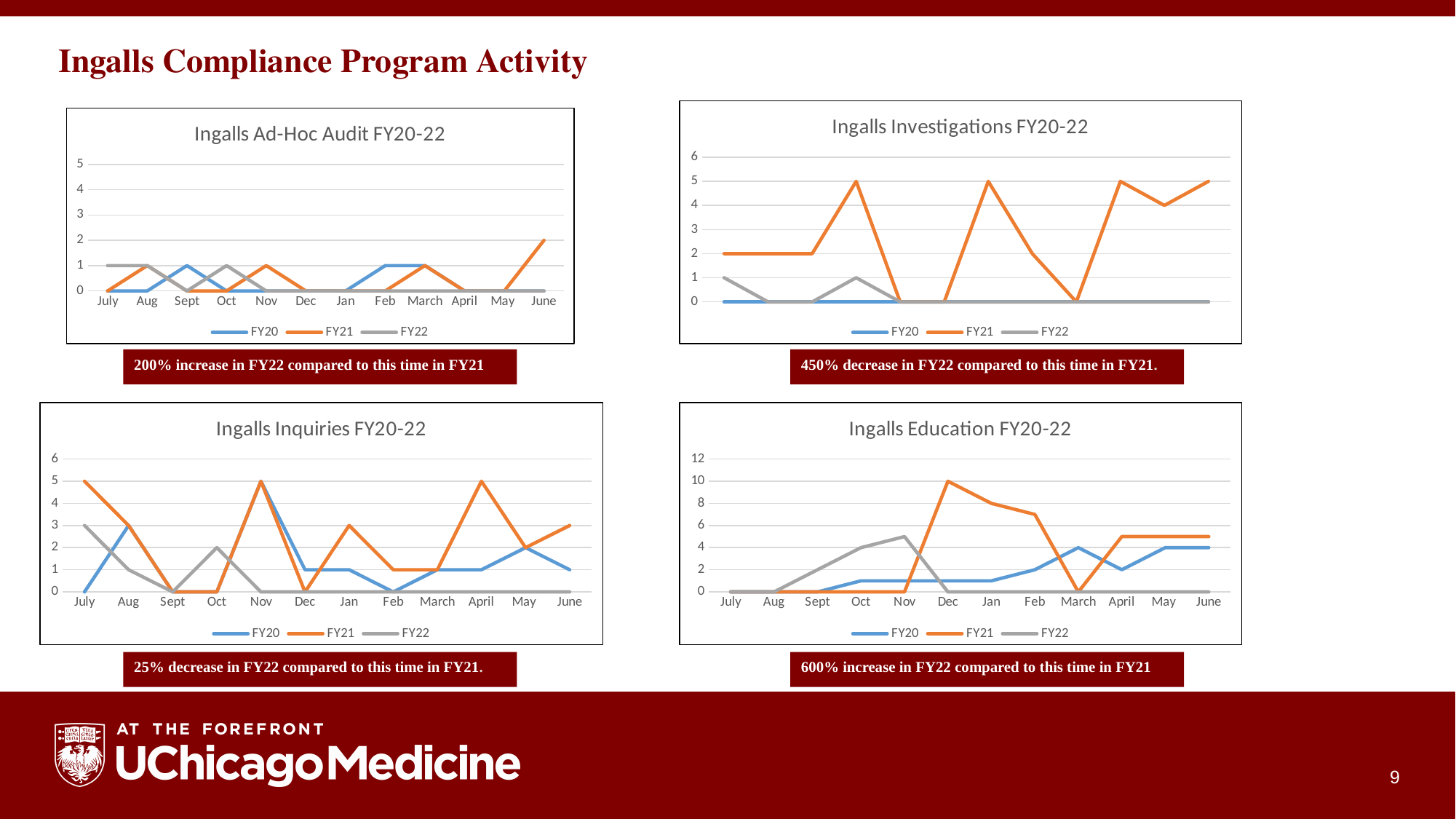

# Ingalls Compliance Program Activity

### Chart: Ingalls Investigations FY20-22

| Category | FY20 | FY21 | FY22 |
|---|---|---|---|
| July | None | 2.0 | 1.0 |
| Aug | None | 2.0 | None |
| Sept | None | 2.0 | None |
| Oct | None | 5.0 | 1.0 |
| Nov | None | None | None |
| Dec | None | None | None |
| Jan | None | 5.0 | None |
| Feb | None | 2.0 | None |
| March | None | None | None |
| April | None | 5.0 | None |
| May  | None | 4.0 | None |
| June | None | 5.0 | None |

### Chart: Ingalls Ad-Hoc Audit FY20-22

| Category | FY20 | FY21 | FY22 |
|---|---|---|---|
| July | None | None | 1.0 |
| Aug | None | 1.0 | 1.0 |
| Sept | 1.0 | None | 0.0 |
| Oct | None | None | 1.0 |
| Nov | None | 1.0 | None |
| Dec | None | None | None |
| Jan | None | None | None |
| Feb | 1.0 | None | None |
| March | 1.0 | 1.0 | None |
| April | None | None | None |
| May  | None | None | None |
| June | None | 2.0 | None |
450% decrease in FY22 compared to this time in FY21.

200% increase in FY22 compared to this time in FY21

### Chart: Ingalls Inquiries FY20-22

| Category | FY20 | FY21 | FY22 |
|---|---|---|---|
| July | None | 5.0 | 3.0 |
| Aug | 3.0 | 3.0 | 1.0 |
| Sept | None | None | None |
| Oct | None | None | 2.0 |
| Nov | 5.0 | 5.0 | None |
| Dec | 1.0 | None | None |
| Jan | 1.0 | 3.0 | None |
| Feb | None | 1.0 | None |
| March | 1.0 | 1.0 | None |
| April | 1.0 | 5.0 | None |
| May  | 2.0 | 2.0 | None |
| June | 1.0 | 3.0 | None |

### Chart: Ingalls Education FY20-22

| Category | FY20 | FY21 | FY22 |
|---|---|---|---|
| July | None | None | None |
| Aug | None | None | None |
| Sept | None | None | 2.0 |
| Oct | 1.0 | None | 4.0 |
| Nov | 1.0 | None | 5.0 |
| Dec | 1.0 | 10.0 | None |
| Jan | 1.0 | 8.0 | None |
| Feb | 2.0 | 7.0 | None |
| March | 4.0 | None | None |
| April | 2.0 | 5.0 | None |
| May  | 4.0 | 5.0 | None |
| June | 4.0 | 5.0 | None |
600% increase in FY22 compared to this time in FY21
25% decrease in FY22 compared to this time in FY21.
9